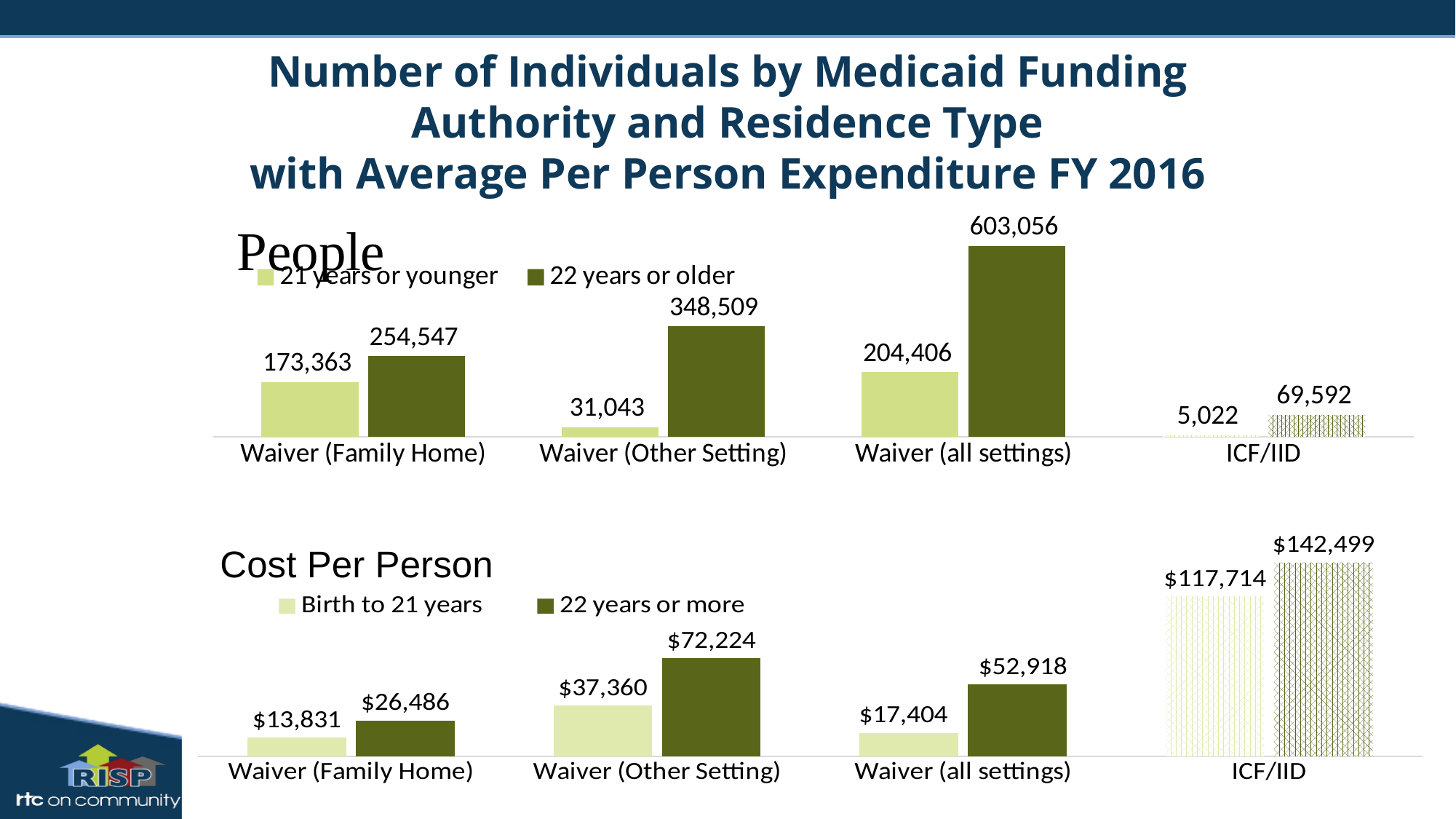

# Number of Individuals by Medicaid Funding Authority and Residence Type with Average Per Person Expenditure FY 2016

### Chart

| Category | 21 years or younger | 22 years or older |
|---|---|---|
| Waiver (Family Home) | 173362.83589350843 | 254546.8599162066 |
| Waiver (Other Setting) | 31043.352077652515 | 348508.95211263245 |
| Waiver (all settings) | 204406.1879711609 | 603055.8120288391 |
| ICF/IID | 5021.569969641369 | 69592.43003035862 |

### Chart

| Category | Birth to 21 years | 22 years or more |
|---|---|---|
| Waiver (Family Home) | 13830.80581491247 | 26485.620295003962 |
| Waiver (Other Setting) | 37359.53379364921 | 72224.11027131994 |
| Waiver (all settings) | 17404.134948599414 | 52918.121060120095 |
| ICF/IID | 117713.96759654074 | 142498.91497126632 |
Cost Per Person